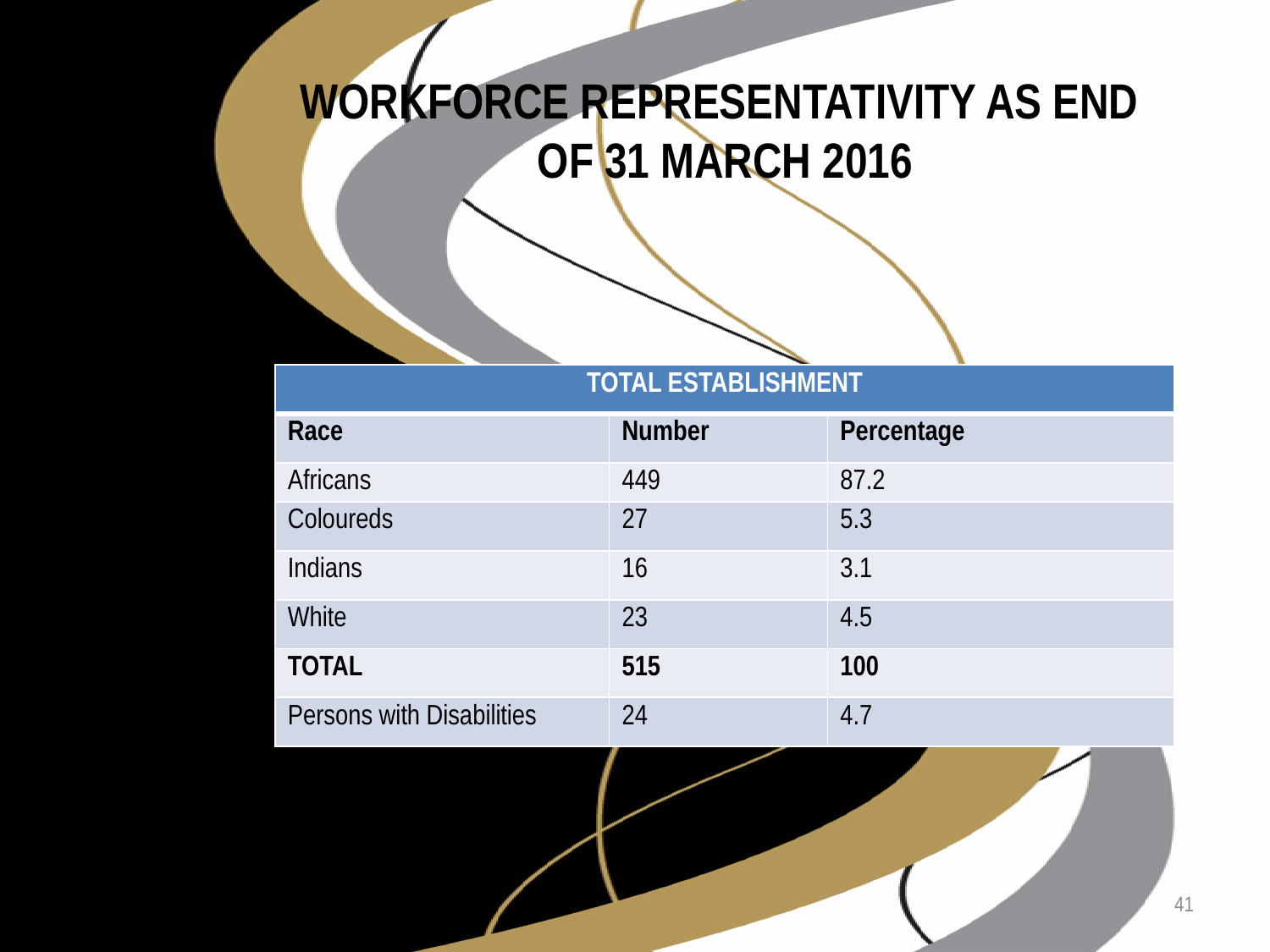

# WORKFORCE REPRESENTATIVITY AS END OF 31 MARCH 2016
| TOTAL ESTABLISHMENT |  |  |
| --- | --- | --- |
| Race | Number | Percentage |
| Africans | 449 | 87.2 |
| Coloureds | 27 | 5.3 |
| Indians | 16 | 3.1 |
| White | 23 | 4.5 |
| TOTAL | 515 | 100 |
| Persons with Disabilities | 24 | 4.7 |
41